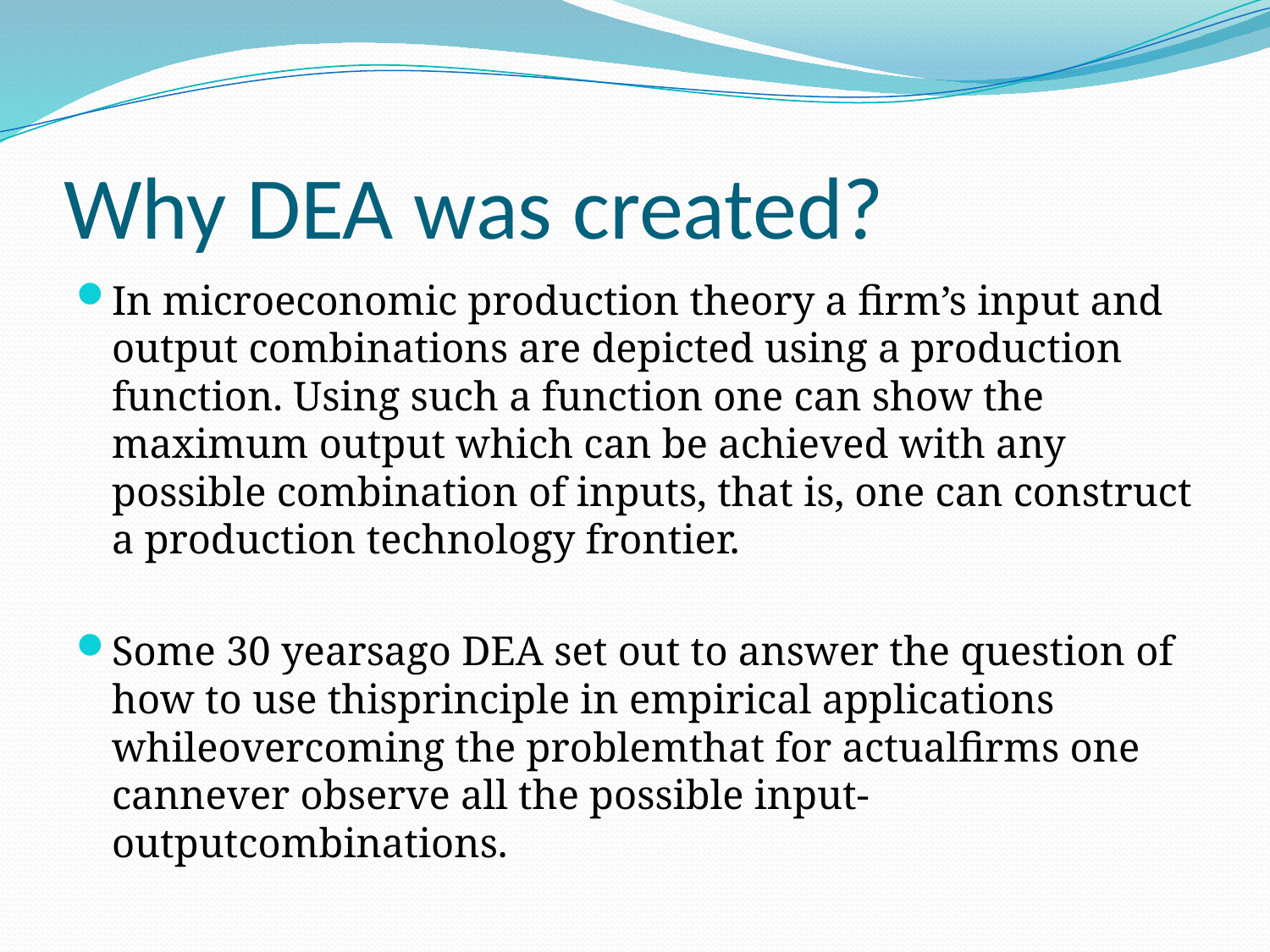

# Why DEA was created?
In microeconomic production theory a firm’s input and output combinations are depicted using a production function. Using such a function one can show the maximum output which can be achieved with any possible combination of inputs, that is, one can construct a production technology frontier.

Some 30 yearsago DEA set out to answer the question of how to use thisprinciple in empirical applications whileovercoming the problemthat for actualfirms one cannever observe all the possible input-outputcombinations.